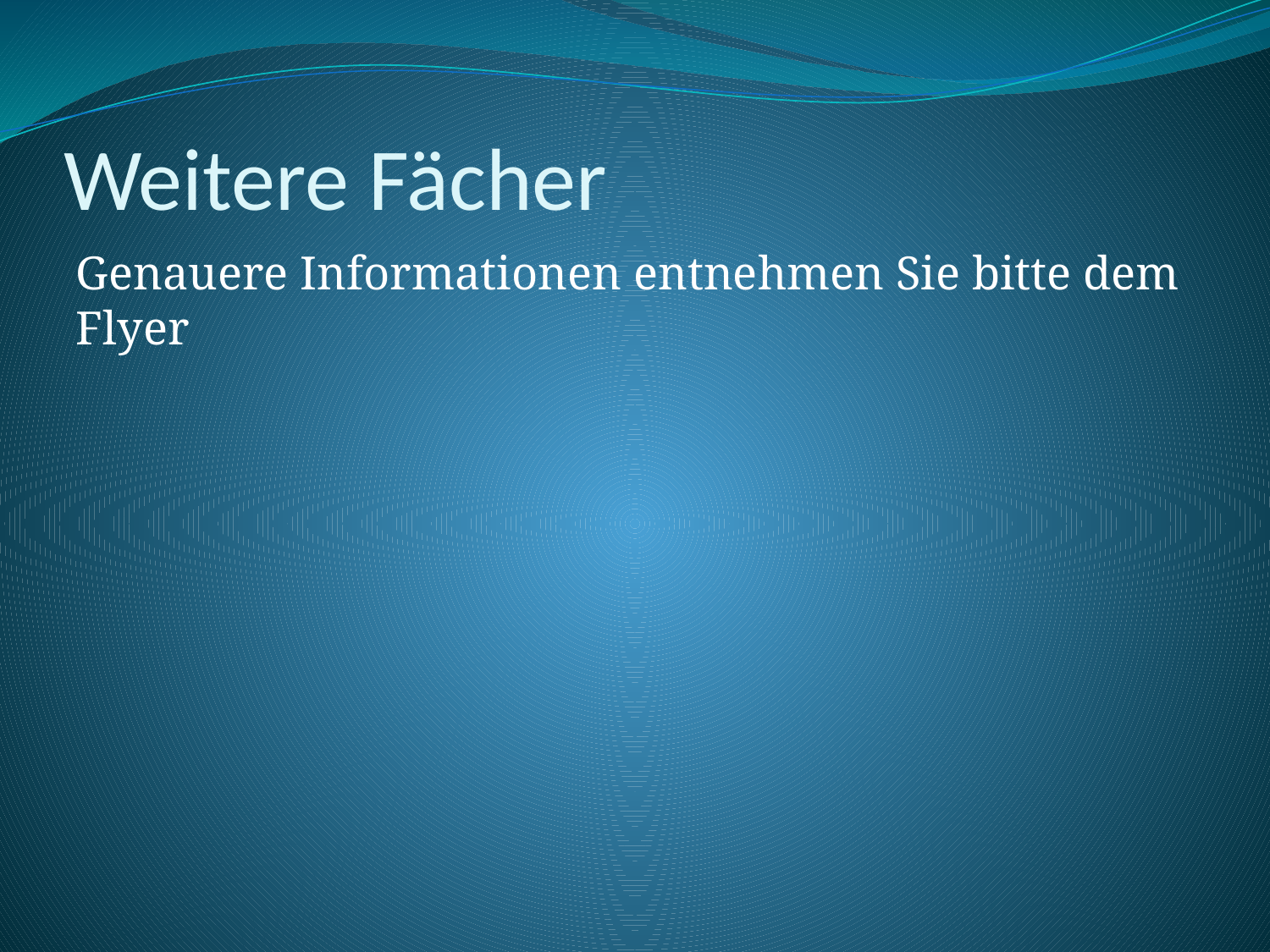

# Weitere Fächer
Genauere Informationen entnehmen Sie bitte dem Flyer